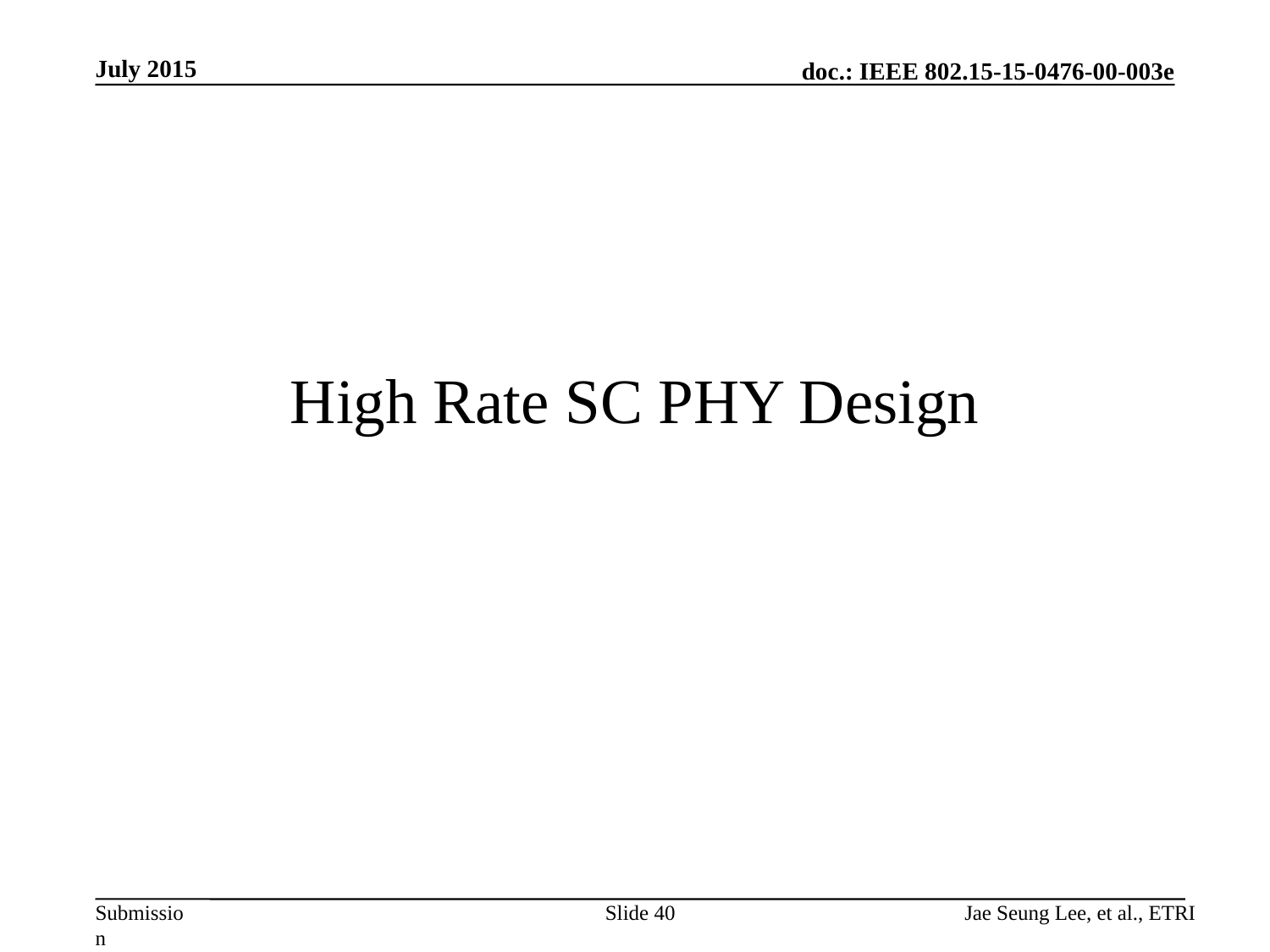

July 2015
# High Rate SC PHY Design
Slide 40
Jae Seung Lee, et al., ETRI